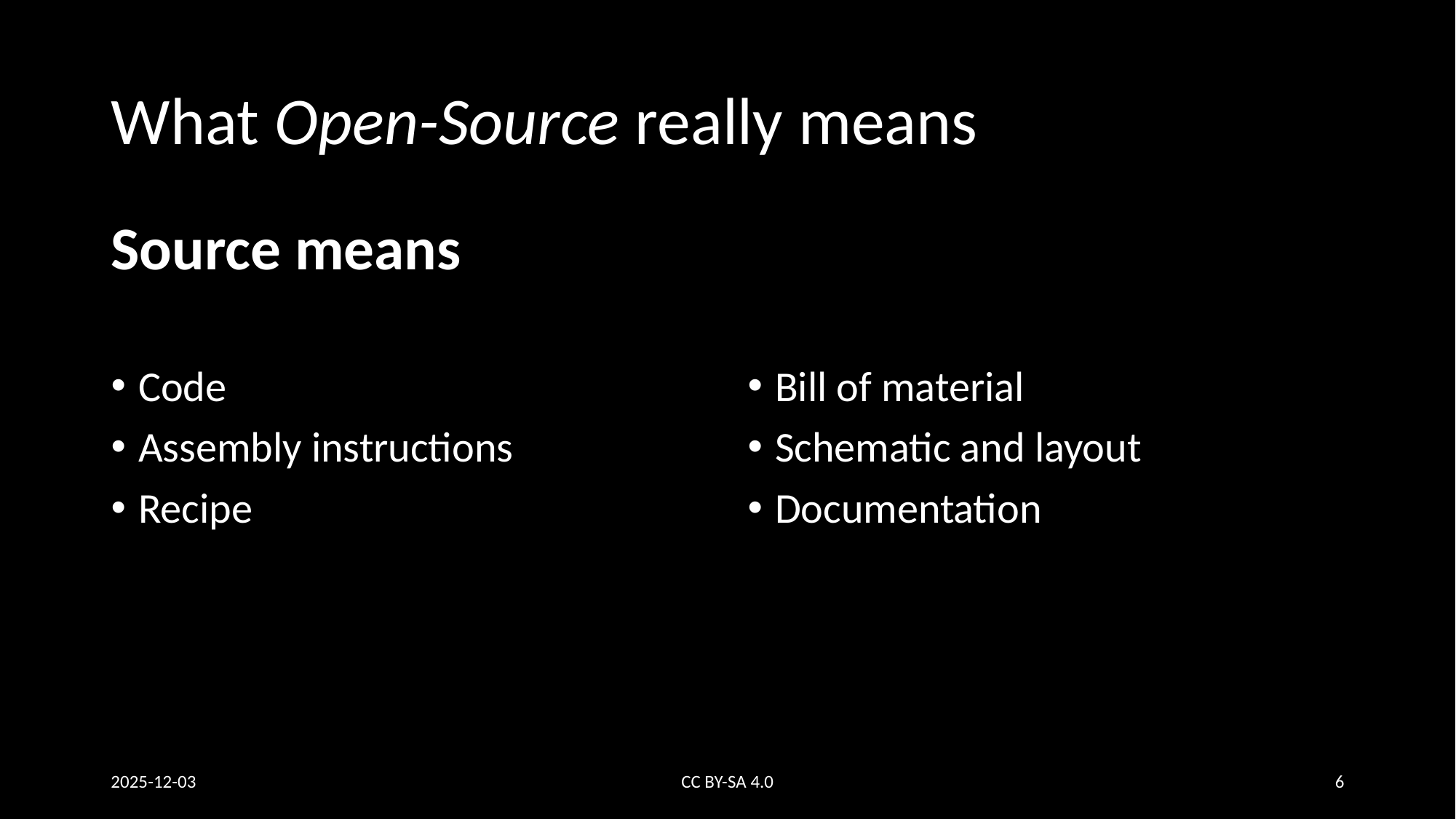

# What Open-Source really means
Source means
Code
Assembly instructions
Recipe
Bill of material
Schematic and layout
Documentation
2025-12-03
CC BY-SA 4.0
6